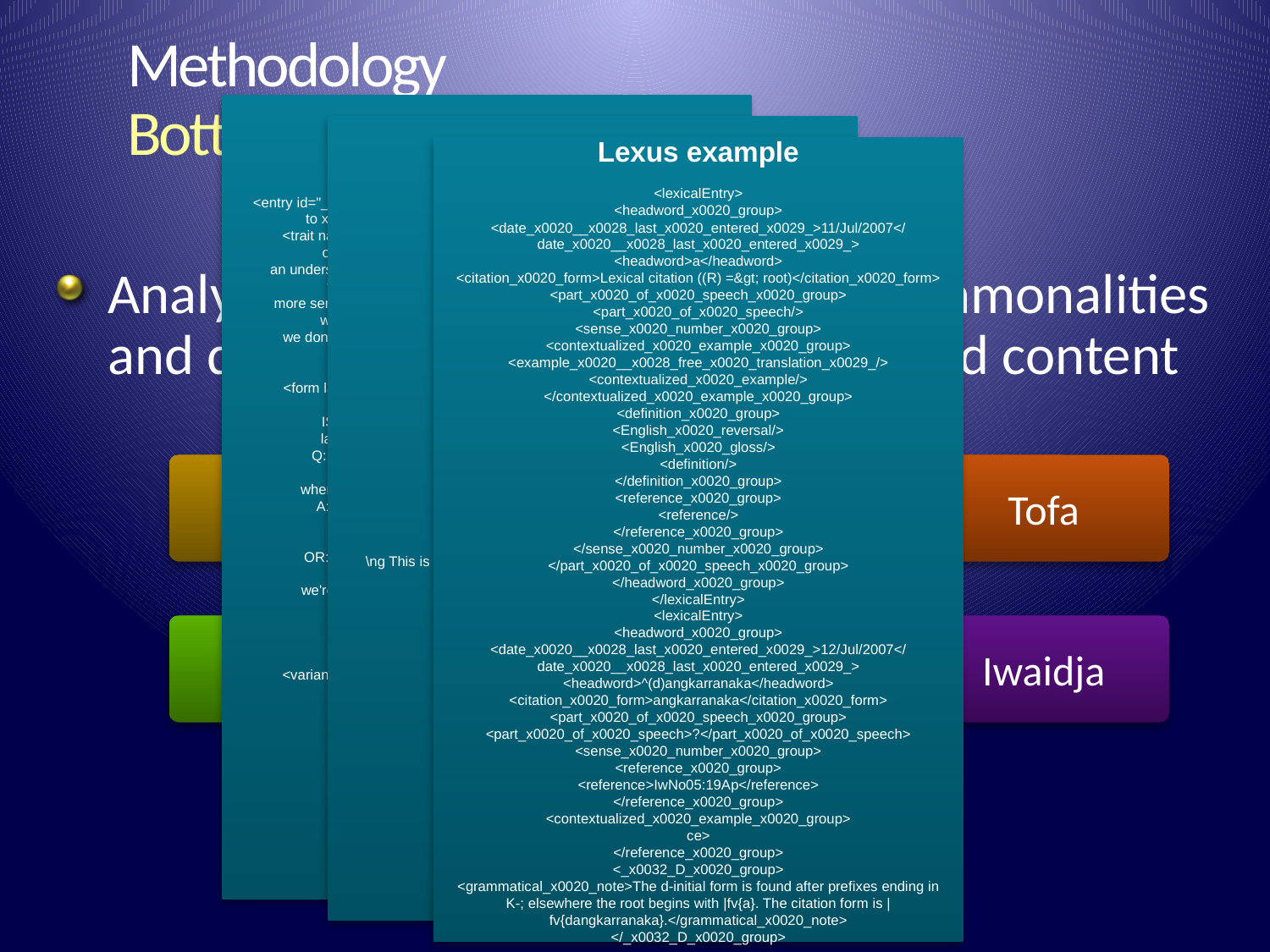

# Methodology Bottom up approach
LLIFT example

    <entry id="_123"> <!-- here we've inserted the underscore so the id conforms to xml datatype ID, which cannot begin with a number. -->
        <trait name="original-id" value="123"/> <!-- this is where we'll keep the original id, since we may need it and we have to put
        an underscore in front of the entry id, so that it conforms to the datatype id format.  We considered using <field> as it seemed
        more semantically appropriate, but <field> would require <form> inside it, which would in turn require a language attribute, and
        we don't want that. <field> has no appropriate attributes we could use, either. -->
        <lexical-unit><!-- optional --><!-- the headword -->
            <form lang="fuh"> <!-- regarding the lang attribute: The format (based on RFC 4646bis or superseding document):
                ISO language code-script type-ISO country code. Only the ISO language code is really necessary, though.
                Q: What to do if we need more than one language code to cover a given form, though? For instance, in Tamashek,
                where what Heath calls 'dialects' have separate ISO codes?
                A: Use the private use 'x-' format, ie: taq-x-ttq-thz. NB everything following the x- is considered private use,
                so put anything conforming to the standard first.
                OR: x-qta (use a temp code, and map it in a URI to all three required codes) Not sure if this would work if
                we're trying to map individuals to their different possible combinations of dialects, though.  -->
                <text>cow</text>
            </form>
        </lexical-unit>
        <variant> <!-- optional --> <!-- alternate spellings or forms - these can't have any different meaning or grammatical info,
            as variant can't have <sense> under it. -->
            <form lang="fuh">
                <text>dabere</text>
            </form>
        </variant>
        <variant> <!-- a second variant is possible -->
            <form lang="fuh">
                <text>dabbere</text>
            </form>
Shoebox example

    \_sh v3.0  400  Iwaidja
\_DateStampHasFourDigitYear

\lx a
\lc Lexical citation ((R) => root)
\ps Part of speech
\de Definition
\ge Gloss-English
\re Reversal
\xv Example vernacular
\xe Example English
\rf Reference for example
\dt 11/Jul/2007

\lx a-
\lc a-
\a a-
\ps v. prefix
\de third person plural intransitive subject prefix
\ge 3pl
\re they
\ng This is the neutral form; the 'towards' form is |fv{ayuwu-}, 'away' form
is |fv{ijb-} ~ |fv{ijuwu-}
\sd verb prefix
\sd inflectional prefix
\rf PL93
\xv Amalkban.
\xe They move outside.
\dt 15/Jul/2007

\lx a-
\lc a-
\a a-
\ps n. pref.
\de their (with possessed body parts)
\ge 3pl
\re their (with possessed body parts)
\sd noun prefix
\sd inflectional prefix
\dt 29/Nov/2006

Lexus example

<lexicalEntry>
<headword_x0020_group>
<date_x0020__x0028_last_x0020_entered_x0029_>11/Jul/2007</date_x0020__x0028_last_x0020_entered_x0029_>
<headword>a</headword>
<citation_x0020_form>Lexical citation ((R) =&gt; root)</citation_x0020_form>
<part_x0020_of_x0020_speech_x0020_group>
<part_x0020_of_x0020_speech/>
<sense_x0020_number_x0020_group>
<contextualized_x0020_example_x0020_group>
<example_x0020__x0028_free_x0020_translation_x0029_/>
<contextualized_x0020_example/>
</contextualized_x0020_example_x0020_group>
<definition_x0020_group>
<English_x0020_reversal/>
<English_x0020_gloss/>
<definition/>
</definition_x0020_group>
<reference_x0020_group>
<reference/>
</reference_x0020_group>
</sense_x0020_number_x0020_group>
</part_x0020_of_x0020_speech_x0020_group>
</headword_x0020_group>
</lexicalEntry>
<lexicalEntry>
<headword_x0020_group>
<date_x0020__x0028_last_x0020_entered_x0029_>12/Jul/2007</date_x0020__x0028_last_x0020_entered_x0029_>
<headword>^(d)angkarranaka</headword>
<citation_x0020_form>angkarranaka</citation_x0020_form>
<part_x0020_of_x0020_speech_x0020_group>
<part_x0020_of_x0020_speech>?</part_x0020_of_x0020_speech>
<sense_x0020_number_x0020_group>
<reference_x0020_group>
<reference>IwNo05:19Ap</reference>
</reference_x0020_group>
<contextualized_x0020_example_x0020_group>
ce>
</reference_x0020_group>
<_x0032_D_x0020_group>
<grammatical_x0020_note>The d-initial form is found after prefixes ending in K-; elsewhere the root begins with |fv{a}. The citation form is |fv{dangkarranaka}.</grammatical_x0020_note>
</_x0032_D_x0020_group>
Analyze existing lexica to identify commonalities and differences in lexical structure and content
Archi
Udi
Tofa
Salar
Mocovi
Iwaidja
Kayardild